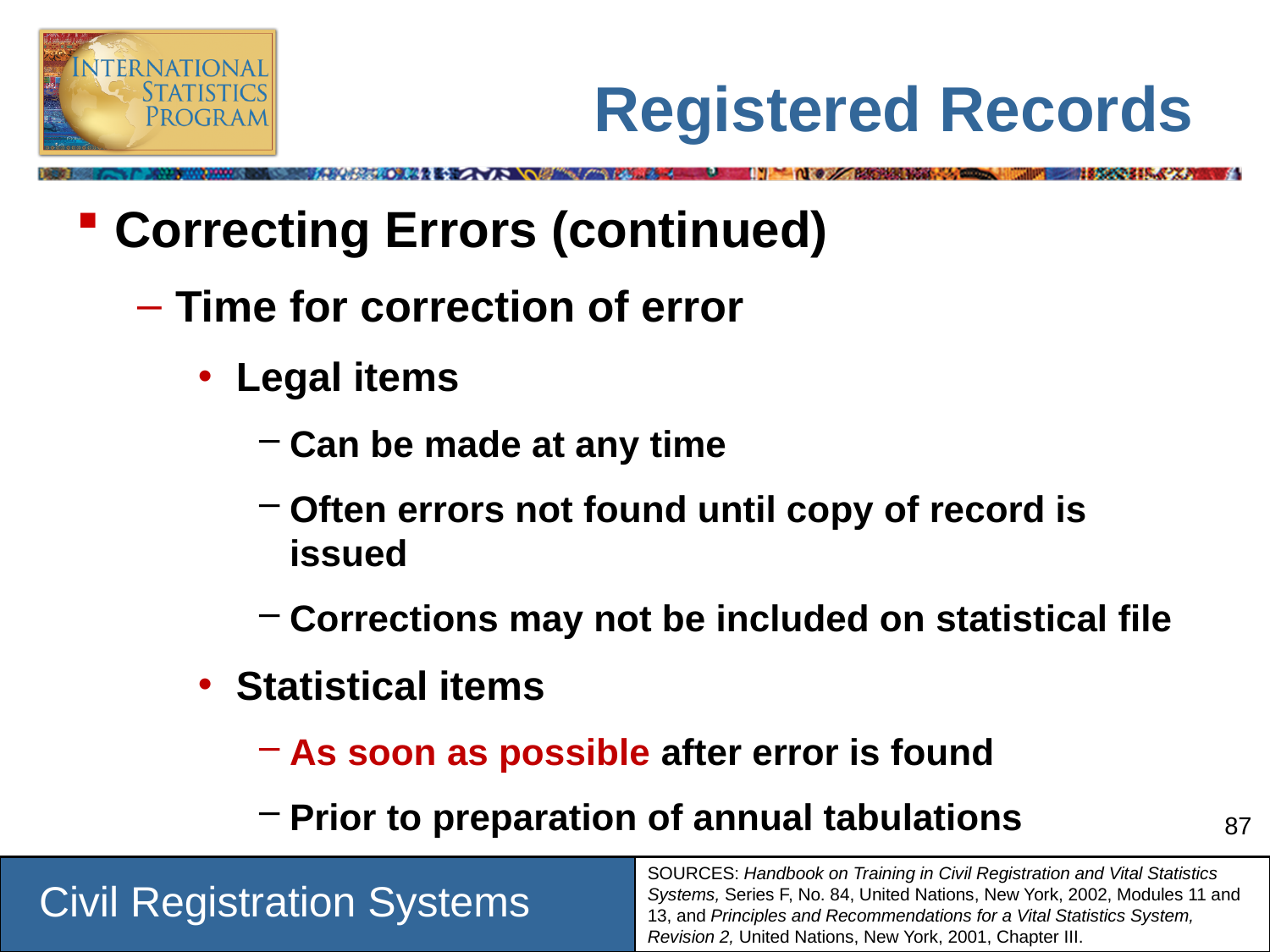

# Registered Records
Correcting Errors (continued)
Time for correction of error
Legal items
Can be made at any time
Often errors not found until copy of record is  issued
Corrections may not be included on statistical file
Statistical items
As soon as possible after error is found
Prior to preparation of annual tabulations

SOURCES: Handbook on Training in Civil Registration and Vital Statistics Systems, Series F, No. 84, United Nations, New York, 2002, Modules 11 and 13, and Principles and Recommendations for a Vital Statistics System, Revision 2, United Nations, New York, 2001, Chapter III.